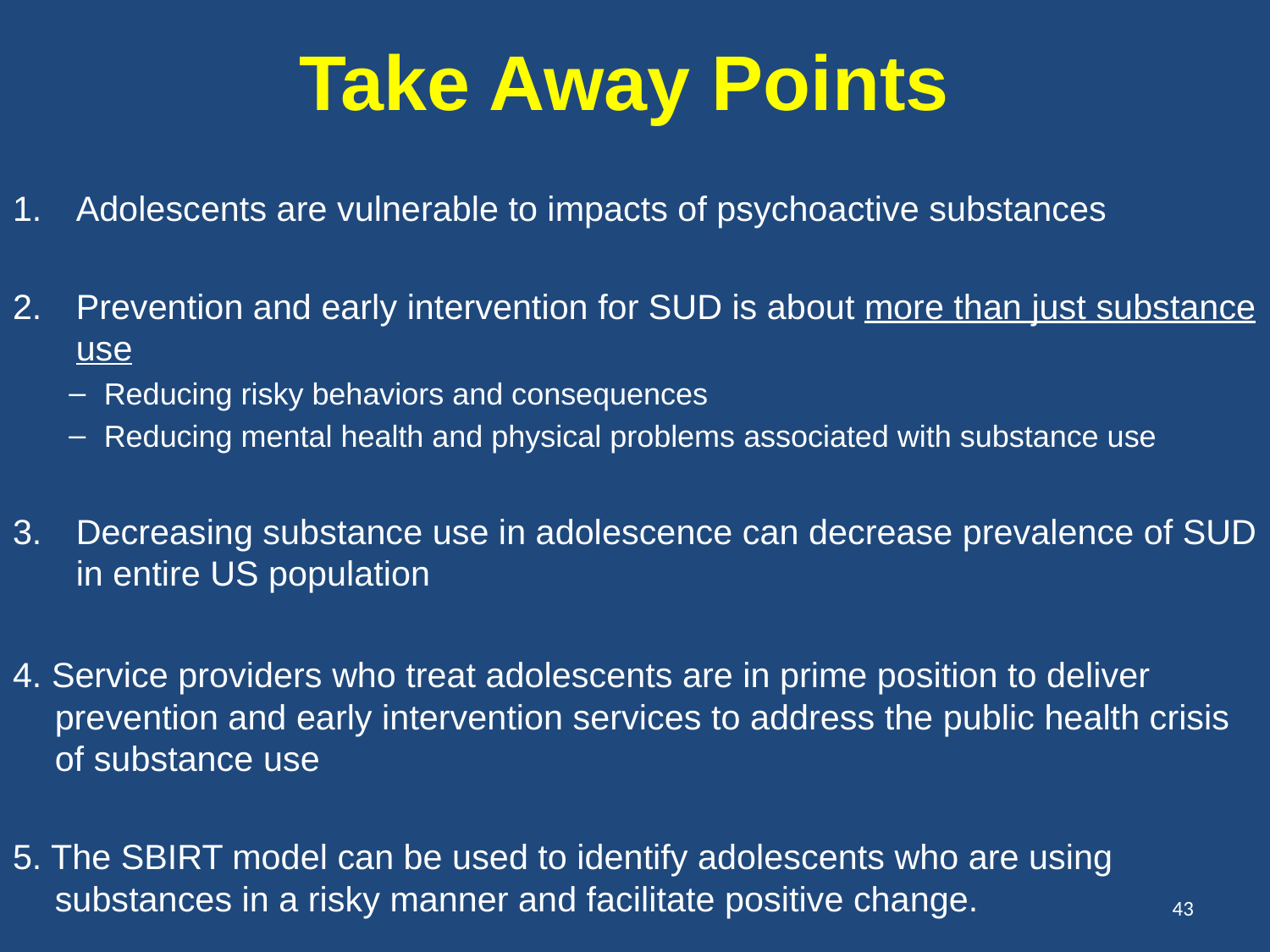

# Take Away Points
Adolescents are vulnerable to impacts of psychoactive substances

Prevention and early intervention for SUD is about more than just substance use
Reducing risky behaviors and consequences
Reducing mental health and physical problems associated with substance use

Decreasing substance use in adolescence can decrease prevalence of SUD in entire US population

4. Service providers who treat adolescents are in prime position to deliver prevention and early intervention services to address the public health crisis of substance use

5. The SBIRT model can be used to identify adolescents who are using substances in a risky manner and facilitate positive change.

43